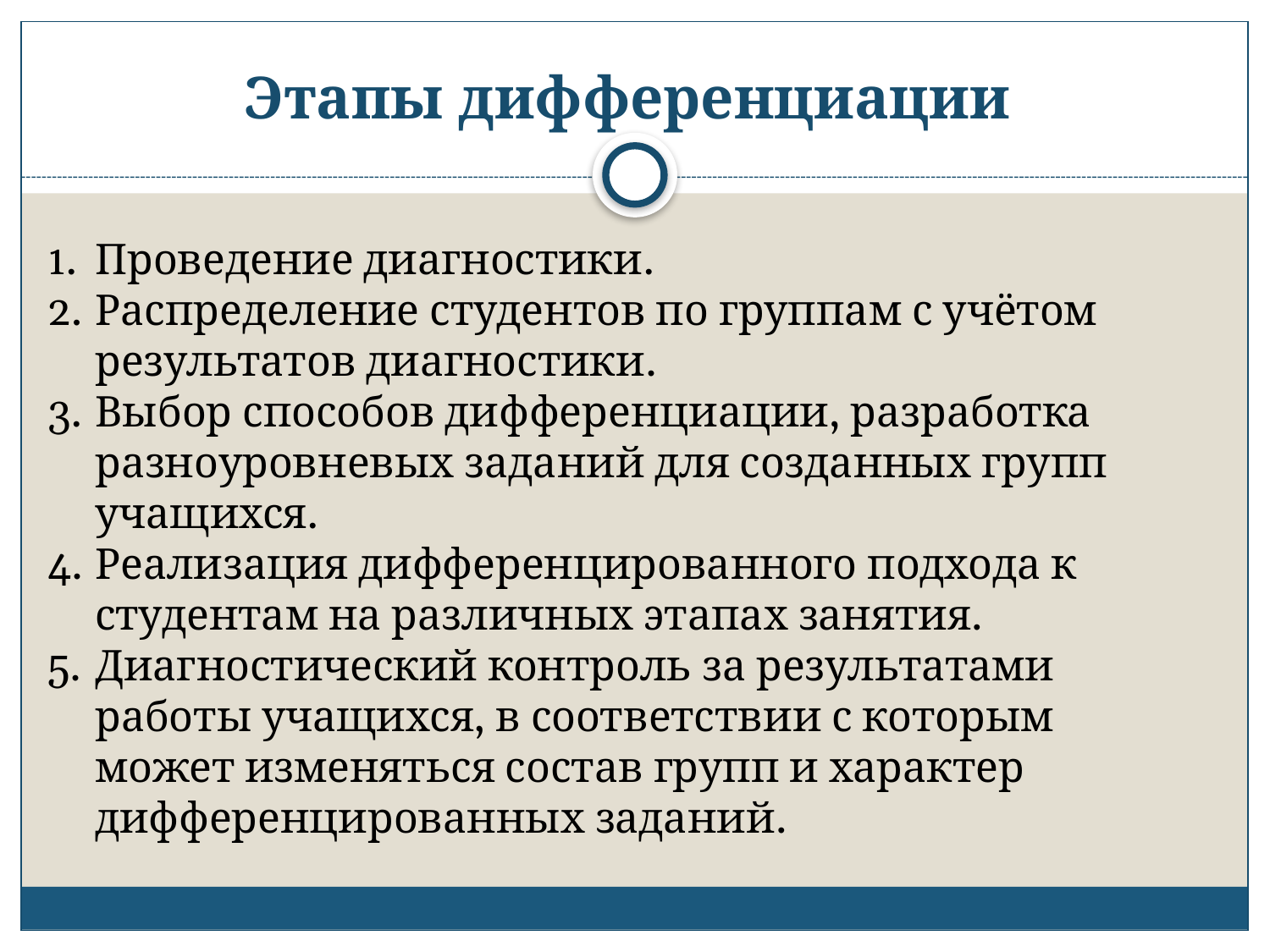

# Этапы дифференциации
Проведение диагностики.
Распределение студентов по группам с учётом результатов диагностики.
Выбор способов дифференциации, разработка разноуровневых заданий для созданных групп учащихся.
Реализация дифференцированного подхода к студентам на различных этапах занятия.
Диагностический контроль за результатами работы учащихся, в соответствии с которым может изменяться состав групп и характер дифференцированных заданий.